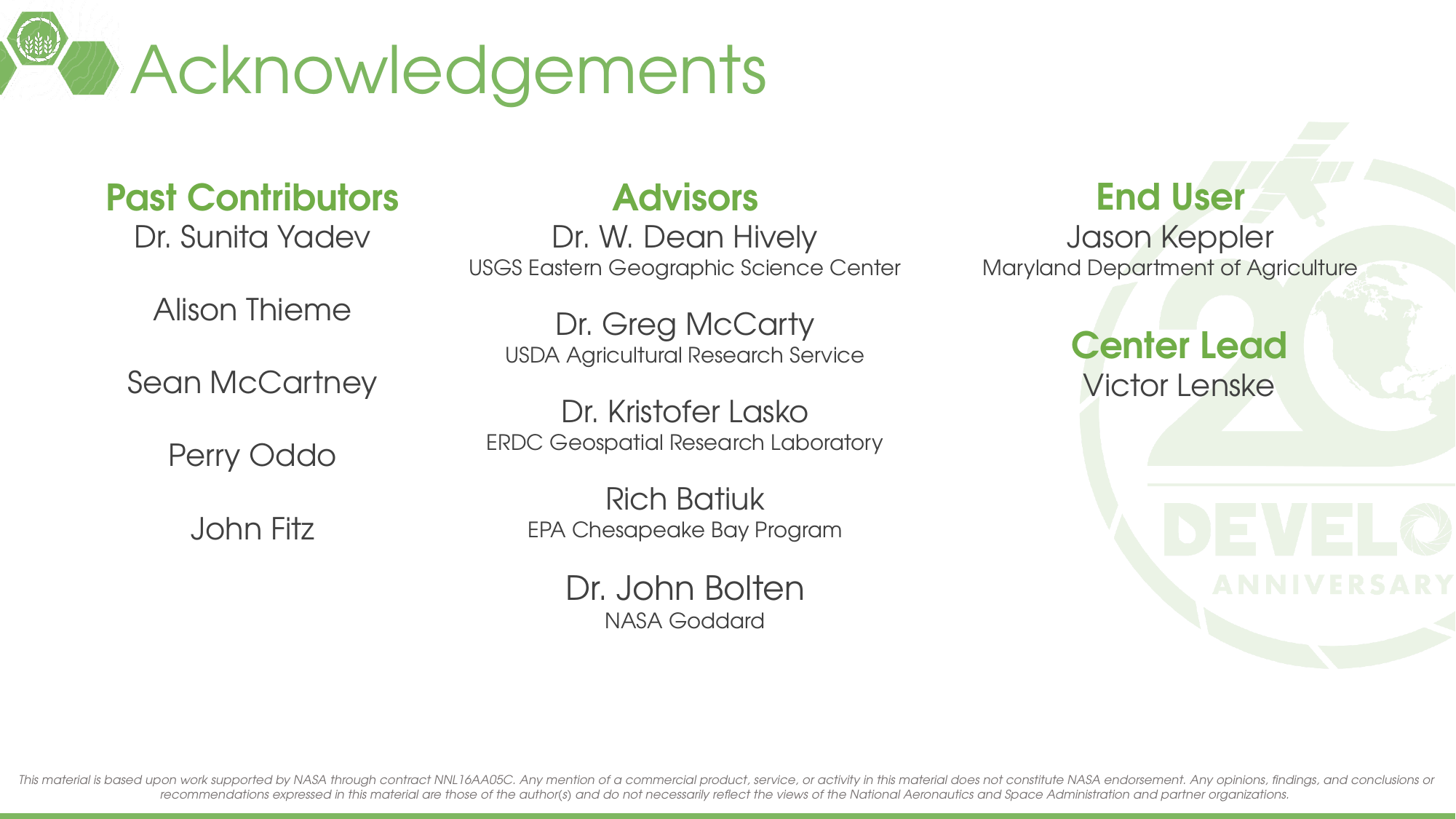

# Acknowledgements
Past Contributors
Dr. Sunita Yadev

Alison Thieme

Sean McCartney

Perry Oddo

John Fitz
Advisors
Dr. W. Dean Hively
USGS Eastern Geographic Science Center

Dr. Greg McCarty
USDA Agricultural Research Service

Dr. Kristofer Lasko
ERDC Geospatial Research Laboratory

Rich Batiuk
EPA Chesapeake Bay Program

Dr. John Bolten
NASA Goddard

End User
Jason Keppler
Maryland Department of Agriculture
Center Lead
Victor Lenske